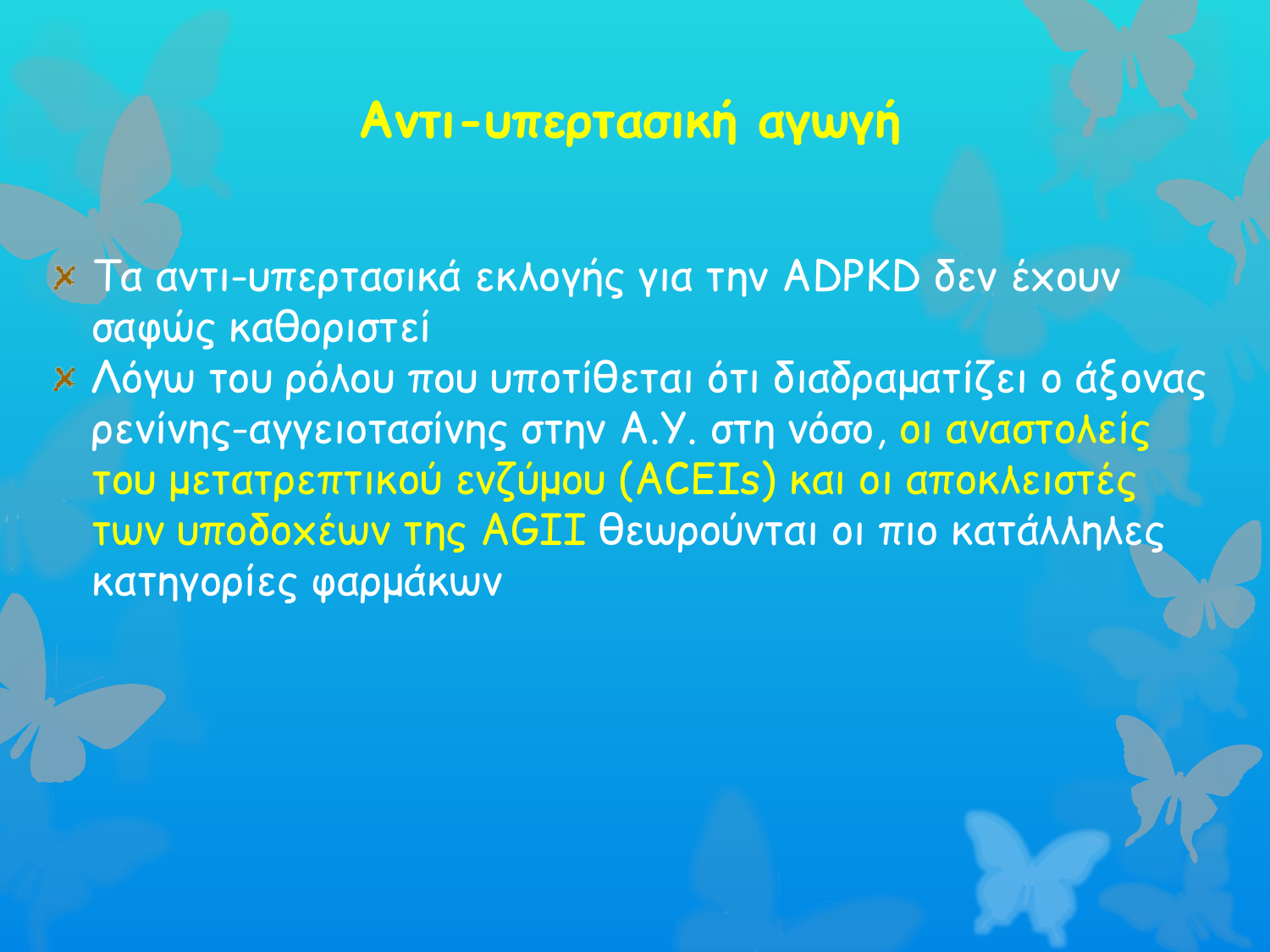

Αντι-υπερτασική αγωγή

Τα αντι-υπερτασικά εκλογής για την ADPKD δεν έχουν σαφώς καθοριστεί
Λόγω του ρόλου που υποτίθεται ότι διαδραματίζει ο άξονας ρενίνης-αγγειοτασίνης στην Α.Υ. στη νόσο, οι αναστολείς του μετατρεπτικού ενζύμου (ACEIs) και οι αποκλειστές των υποδοχέων της AGII θεωρούνται οι πιο κατάλληλες κατηγορίες φαρμάκων